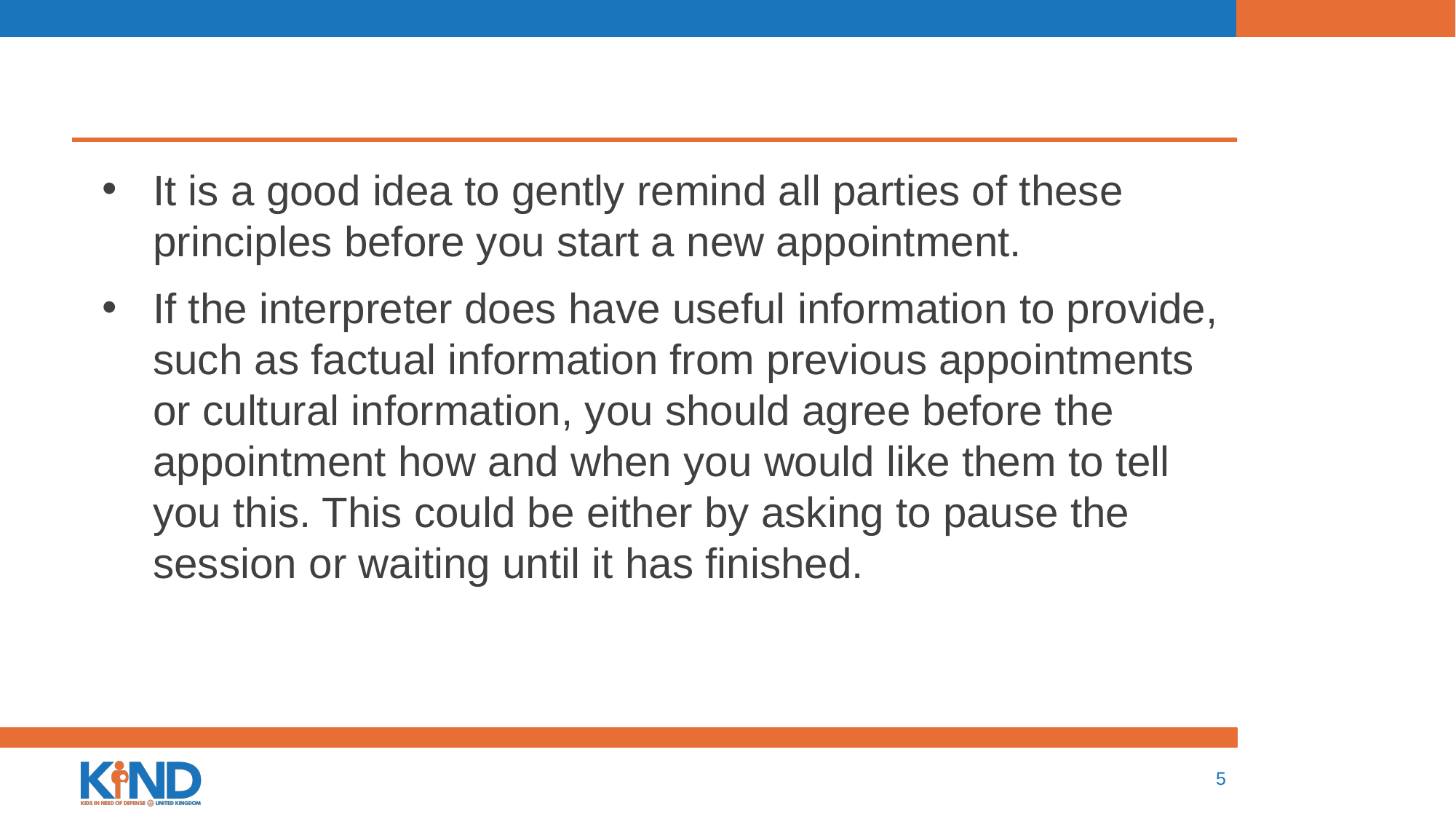

#
It is a good idea to gently remind all parties of these principles before you start a new appointment.
If the interpreter does have useful information to provide, such as factual information from previous appointments or cultural information, you should agree before the appointment how and when you would like them to tell you this. This could be either by asking to pause the session or waiting until it has finished.